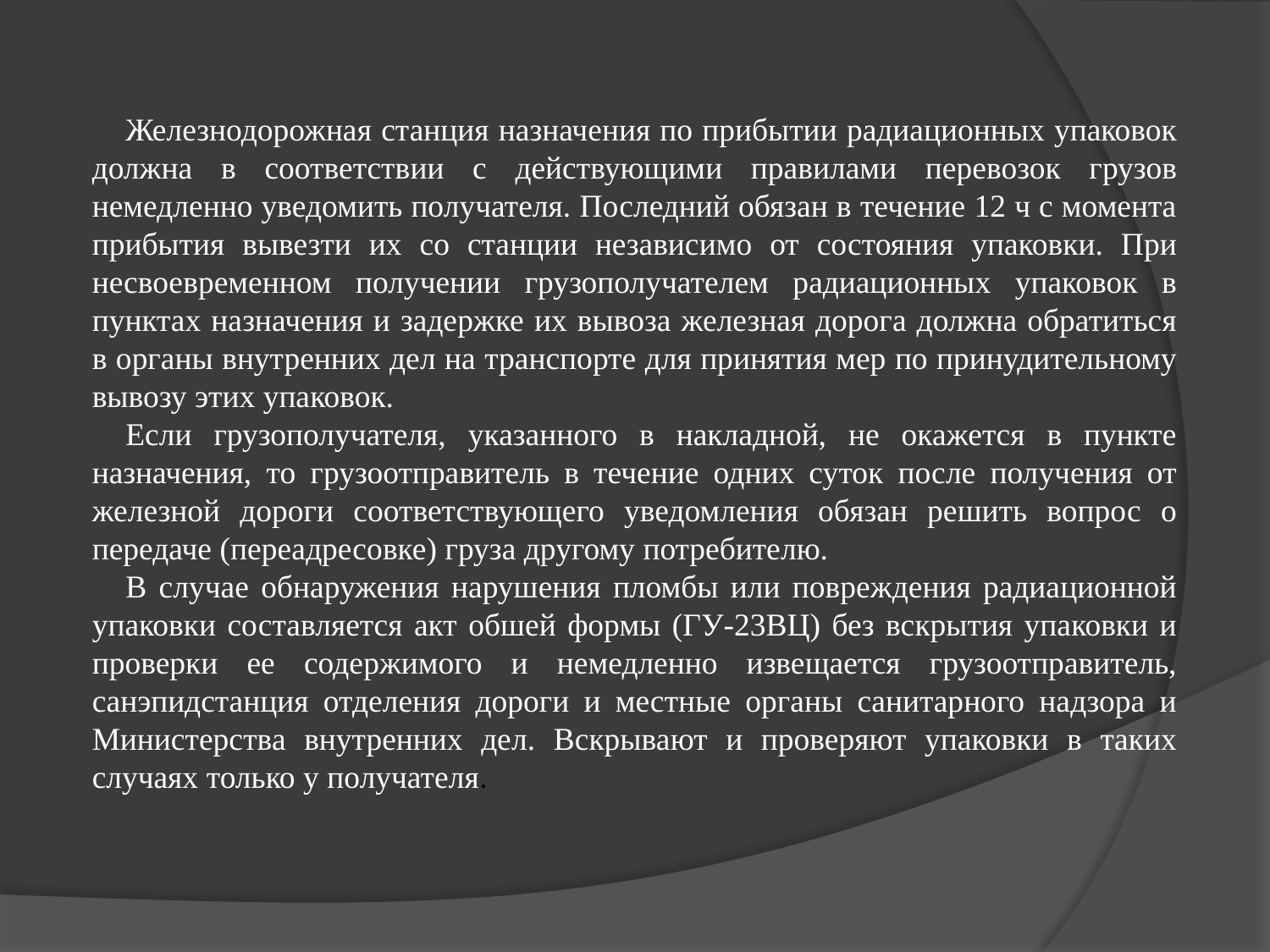

Железнодорожная станция назначения по прибытии радиационных упаковок должна в соответствии с действующими правилами перевозок грузов немедленно уведомить получателя. Последний обязан в течение 12 ч с момента прибытия вывезти их со станции независимо от состояния упаковки. При несвоевременном получении грузополучателем радиационных упаковок в пунктах назначения и задержке их вывоза железная дорога должна обратиться в органы внутренних дел на транспорте для принятия мер по принудительному вывозу этих упаковок.
Если грузополучателя, указанного в накладной, не окажется в пункте назначения, то грузоотправитель в течение одних суток после получения от железной дороги соответствующего уведомления обязан решить вопрос о передаче (переадресовке) груза другому потребителю.
В случае обнаружения нарушения пломбы или повреждения радиационной упаковки составляется акт обшей формы (ГУ-23ВЦ) без вскрытия упаковки и проверки ее содержимого и немедленно извещается грузоотправитель, санэпидстанция отделения дороги и местные органы санитарного надзора и Министерства внутренних дел. Вскрывают и проверяют упаковки в таких случаях только у получателя.